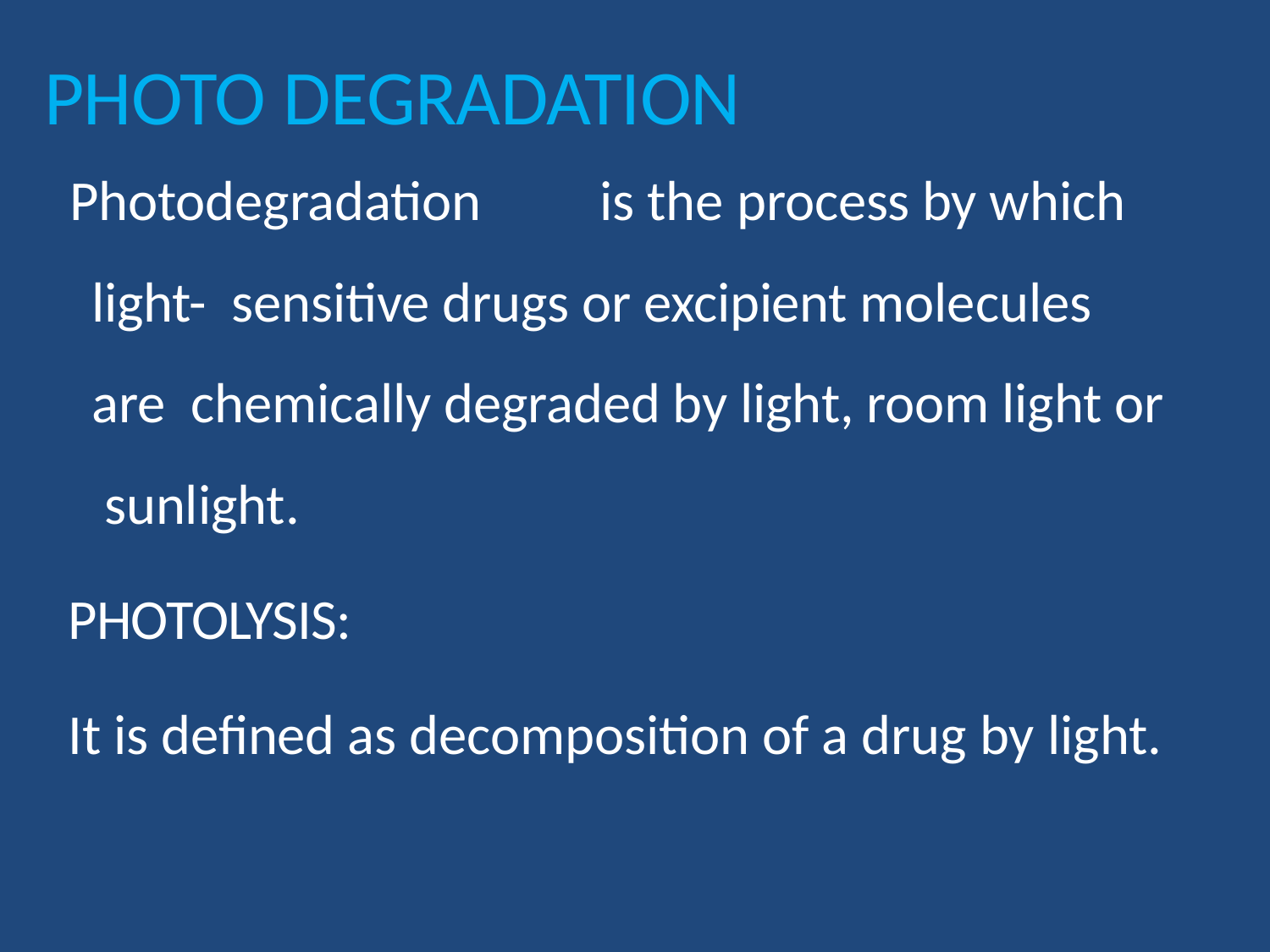

# PHOTO DEGRADATION
Photodegradation	is the process by which light-  sensitive drugs or excipient molecules are  chemically degraded by light, room light or  sunlight.
PHOTOLYSIS:
It is defined as decomposition of a drug by light.